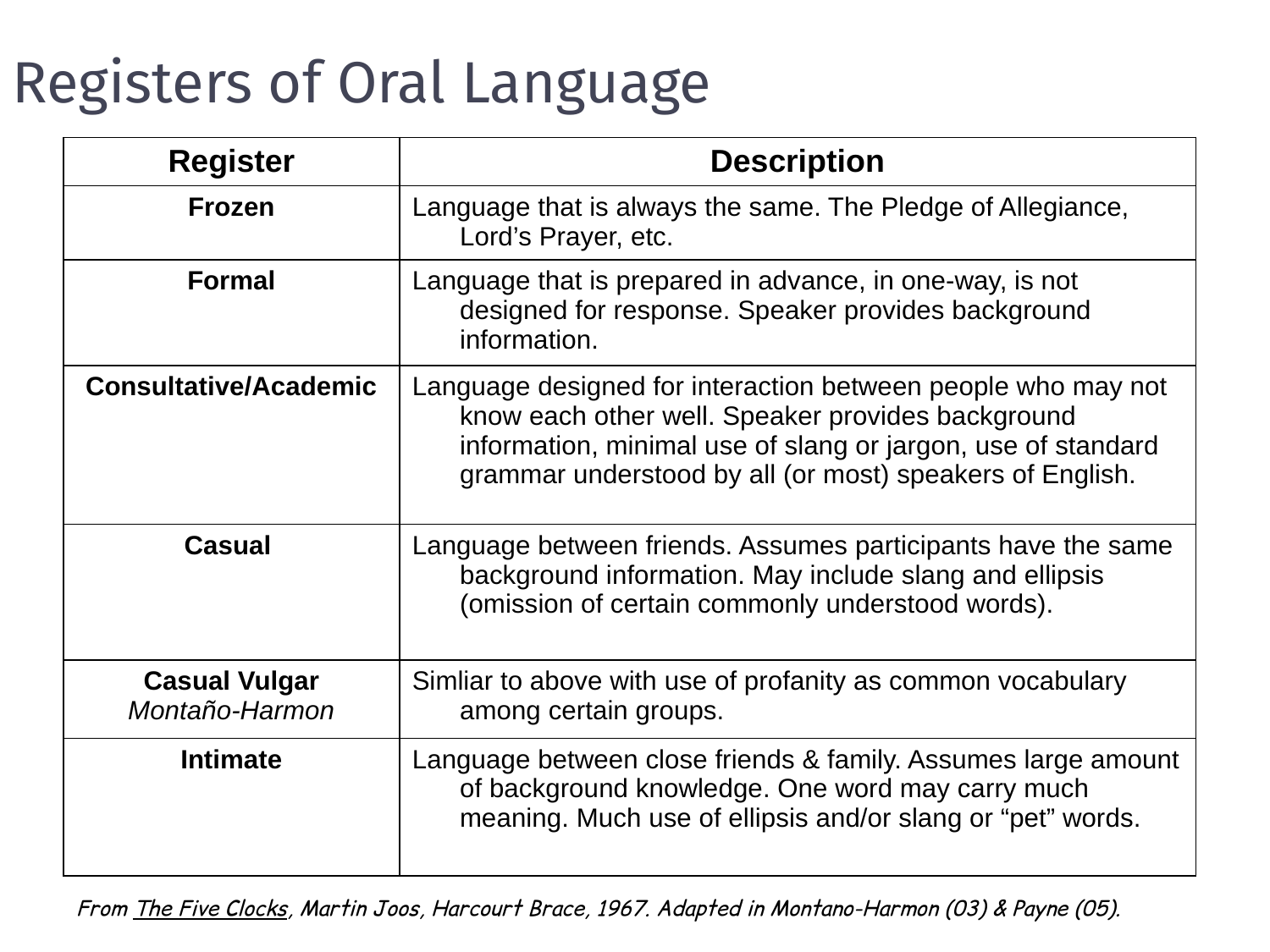

Registers of Oral Language
| Register | Description |
| --- | --- |
| Frozen | Language that is always the same. The Pledge of Allegiance, Lord’s Prayer, etc. |
| Formal | Language that is prepared in advance, in one-way, is not designed for response. Speaker provides background information. |
| Consultative/Academic | Language designed for interaction between people who may not know each other well. Speaker provides background information, minimal use of slang or jargon, use of standard grammar understood by all (or most) speakers of English. |
| Casual | Language between friends. Assumes participants have the same background information. May include slang and ellipsis (omission of certain commonly understood words). |
| Casual Vulgar Montaño-Harmon | Simliar to above with use of profanity as common vocabulary among certain groups. |
| Intimate | Language between close friends & family. Assumes large amount of background knowledge. One word may carry much meaning. Much use of ellipsis and/or slang or “pet” words. |
From The Five Clocks, Martin Joos, Harcourt Brace, 1967. Adapted in Montano-Harmon (03) & Payne (05).